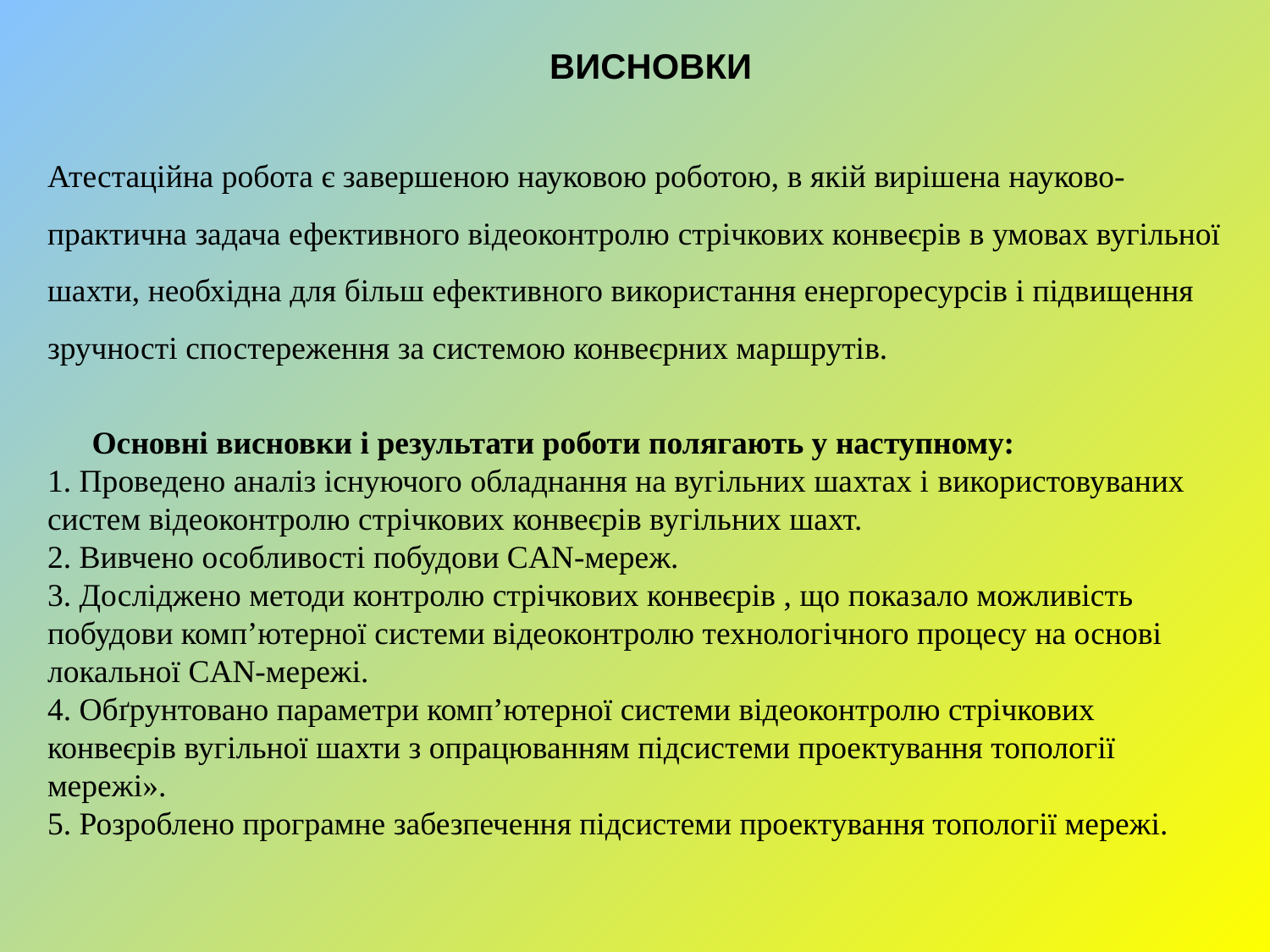

# ВИСНОВКИ
Атестаційна робота є завершеною науковою роботою, в якій вирішена науково-практична задача ефективного відеоконтролю стрічкових конвеєрів в умовах вугільної шахти, необхідна для більш ефективного використання енергоресурсів і підвищення зручності спостереження за системою конвеєрних маршрутів.
     Основні висновки і результати роботи полягають у наступному:
1. Проведено аналіз існуючого обладнання на вугільних шахтах і ​​використовуваних систем відеоконтролю стрічкових конвеєрів вугільних шахт.
2. Вивчено особливості побудови CAN-мереж.
3. Досліджено методи контролю стрічкових конвеєрів , що показало можливість побудови комп’ютерної системи відеоконтролю технологічного процесу на основі локальної CAN-мережі.
4. Обґрунтовано параметри комп’ютерної системи відеоконтролю стрічкових конвеєрів вугільної шахти з опрацюванням підсистеми проектування топології мережі».
5. Розроблено програмне забезпечення підсистеми проектування топології мережі.